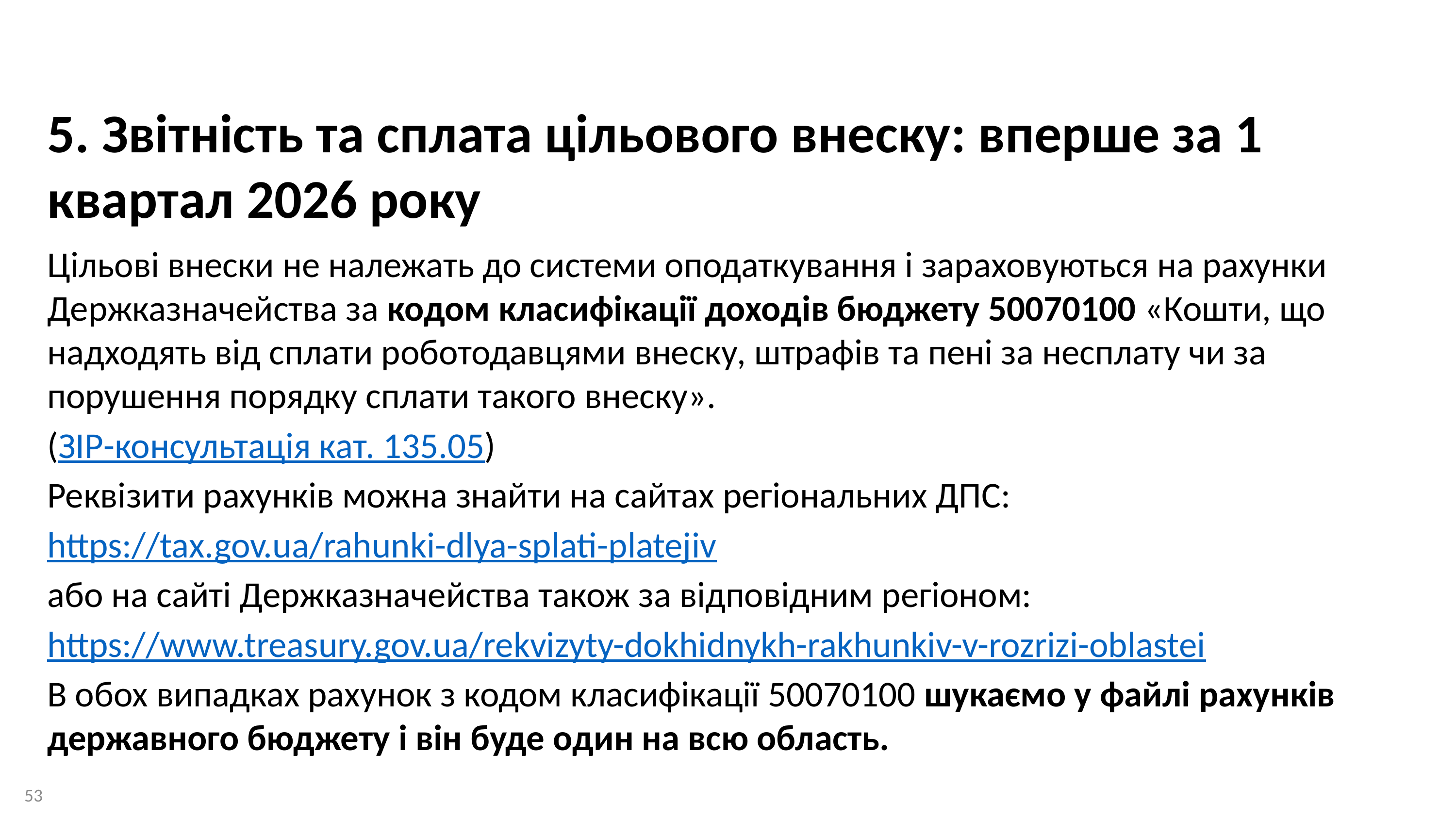

5. Звітність та сплата цільового внеску: вперше за 1 квартал 2026 року
Цільові внески не належать до системи оподаткування і зараховуються на рахунки Держказначейства за кодом класифікації доходів бюджету 50070100 «Кошти, що надходять від сплати роботодавцями внеску, штрафів та пені за несплату чи за порушення порядку сплати такого внеску».
(ЗІР-консультація кат. 135.05)
Реквізити рахунків можна знайти на сайтах регіональних ДПС:
https://tax.gov.ua/rahunki-dlya-splati-platejiv
або на сайті Держказначейства також за відповідним регіоном:
https://www.treasury.gov.ua/rekvizyty-dokhidnykh-rakhunkiv-v-rozrizi-oblastei
В обох випадках рахунок з кодом класифікації 50070100 шукаємо у файлі рахунків державного бюджету і він буде один на всю область.
53